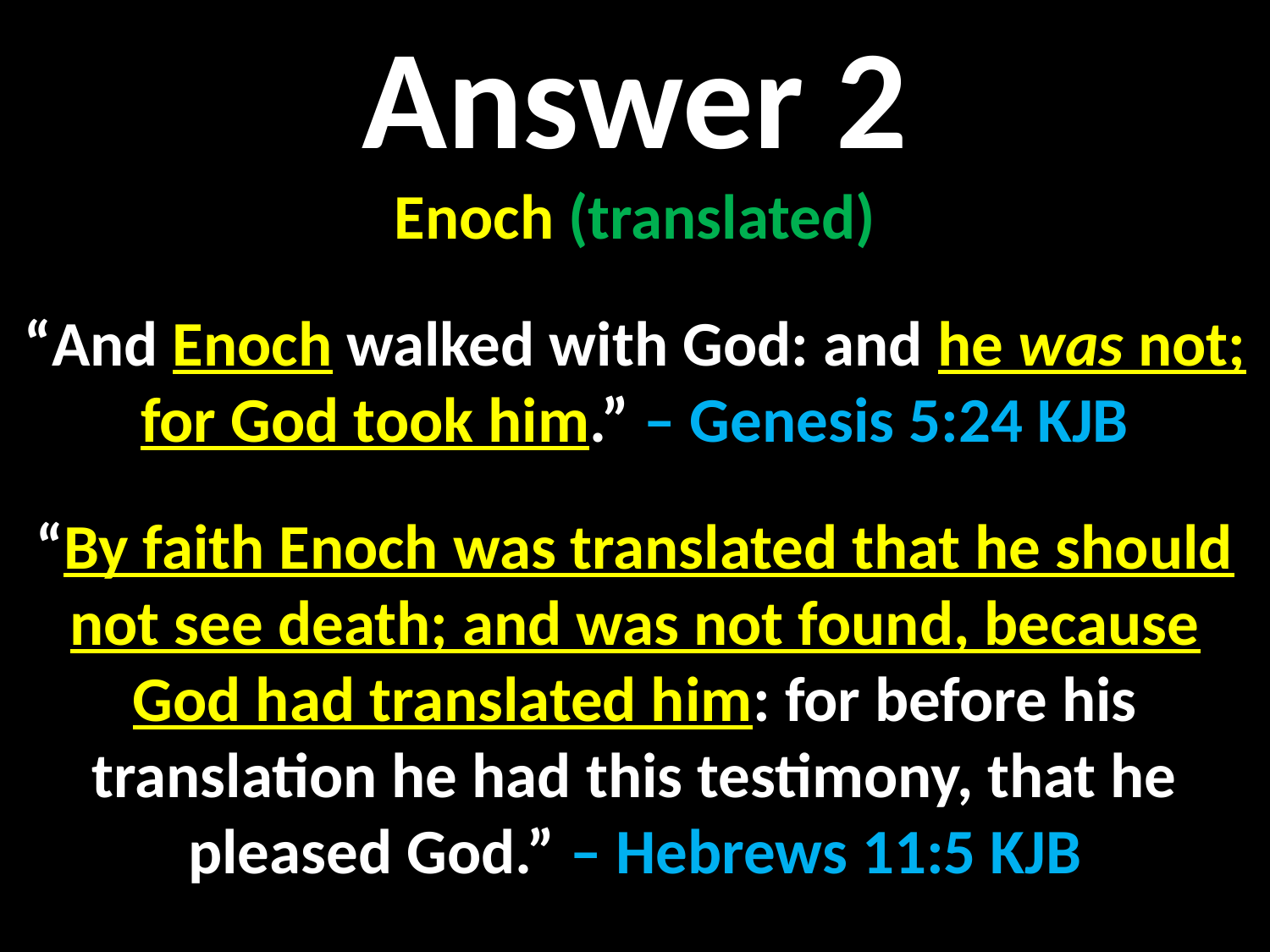

Answer 2
Enoch (translated)

“And Enoch walked with God: and he was not; for God took him.” – Genesis 5:24 KJB

“By faith Enoch was translated that he should not see death; and was not found, because God had translated him: for before his translation he had this testimony, that he pleased God.” – Hebrews 11:5 KJB